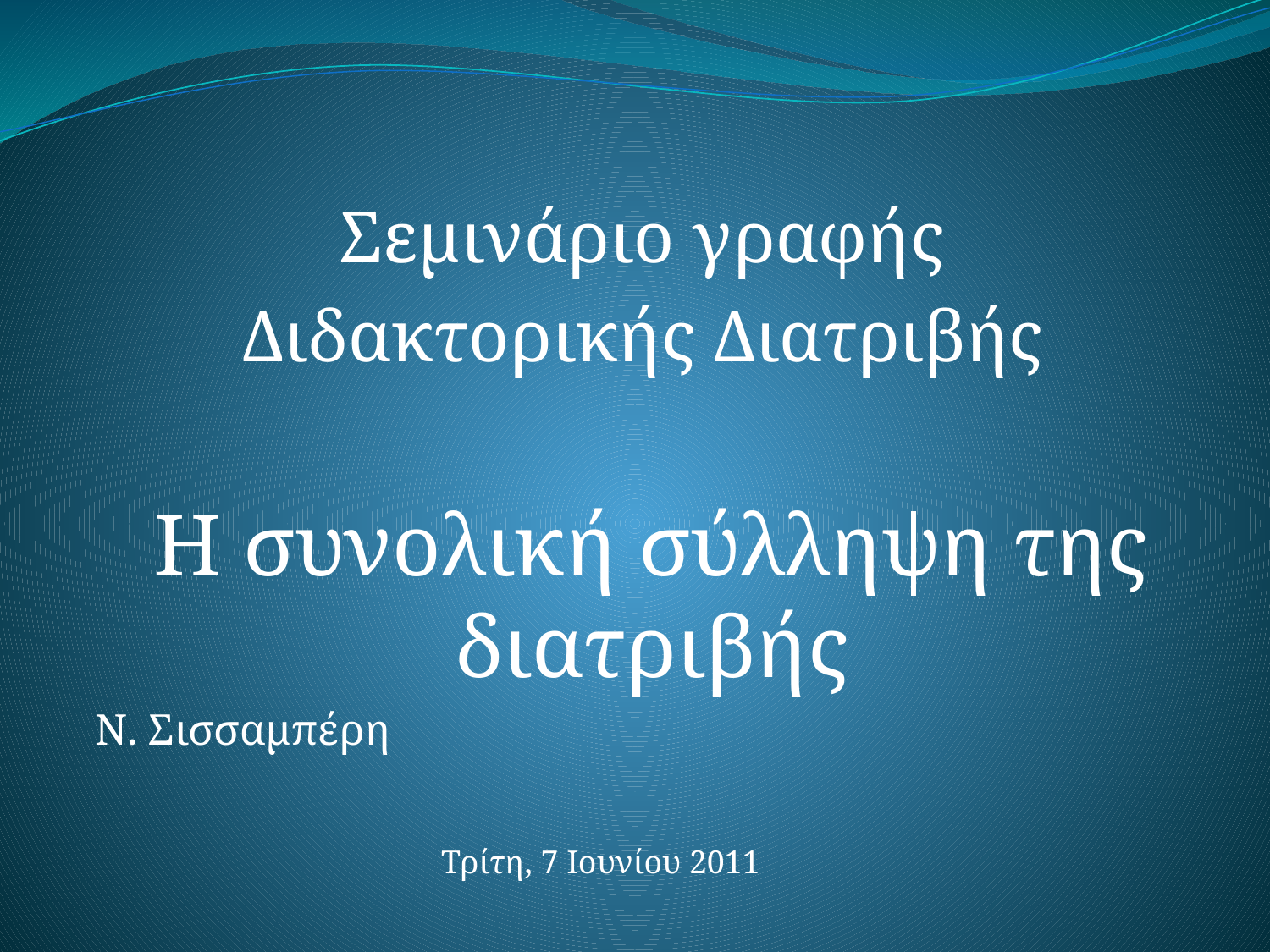

Σεμινάριο γραφής
Διδακτορικής Διατριβής

Η συνολική σύλληψη της διατριβής
Ν. Σισσαμπέρη

#
Τρίτη, 7 Ιουνίου 2011